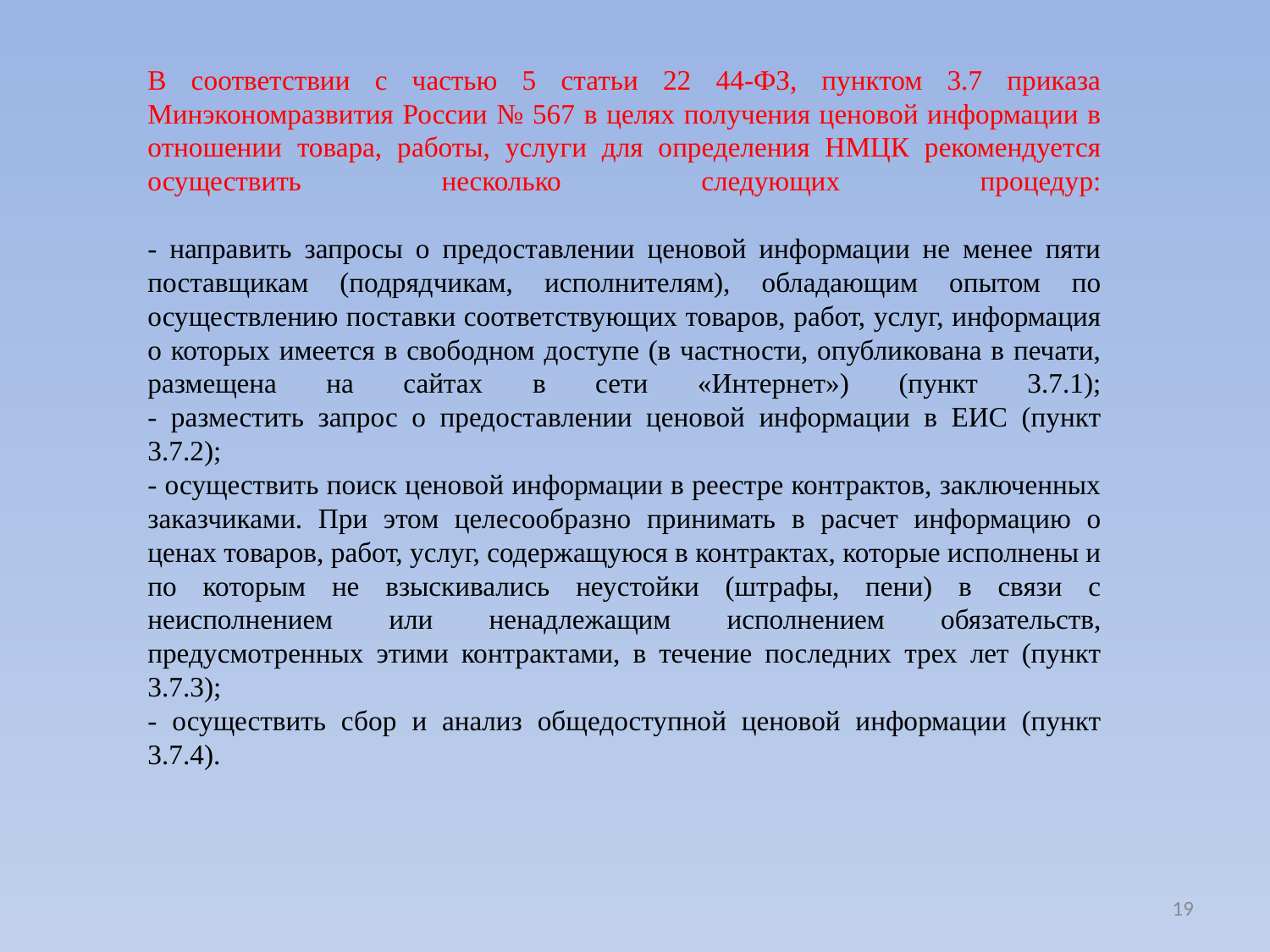

# В соответствии с частью 5 статьи 22 44-ФЗ, пунктом 3.7 приказа Минэкономразвития России № 567 в целях получения ценовой информации в отношении товара, работы, услуги для определения НМЦК рекомендуется осуществить несколько следующих процедур: - направить запросы о предоставлении ценовой информации не менее пяти поставщикам (подрядчикам, исполнителям), обладающим опытом по осуществлению поставки соответствующих товаров, работ, услуг, информация о которых имеется в свободном доступе (в частности, опубликована в печати, размещена на сайтах в сети «Интернет») (пункт 3.7.1); - разместить запрос о предоставлении ценовой информации в ЕИС (пункт 3.7.2); - осуществить поиск ценовой информации в реестре контрактов, заключенных заказчиками. При этом целесообразно принимать в расчет информацию о ценах товаров, работ, услуг, содержащуюся в контрактах, которые исполнены и по которым не взыскивались неустойки (штрафы, пени) в связи с неисполнением или ненадлежащим исполнением обязательств, предусмотренных этими контрактами, в течение последних трех лет (пункт 3.7.3); - осуществить сбор и анализ общедоступной ценовой информации (пункт 3.7.4).

19